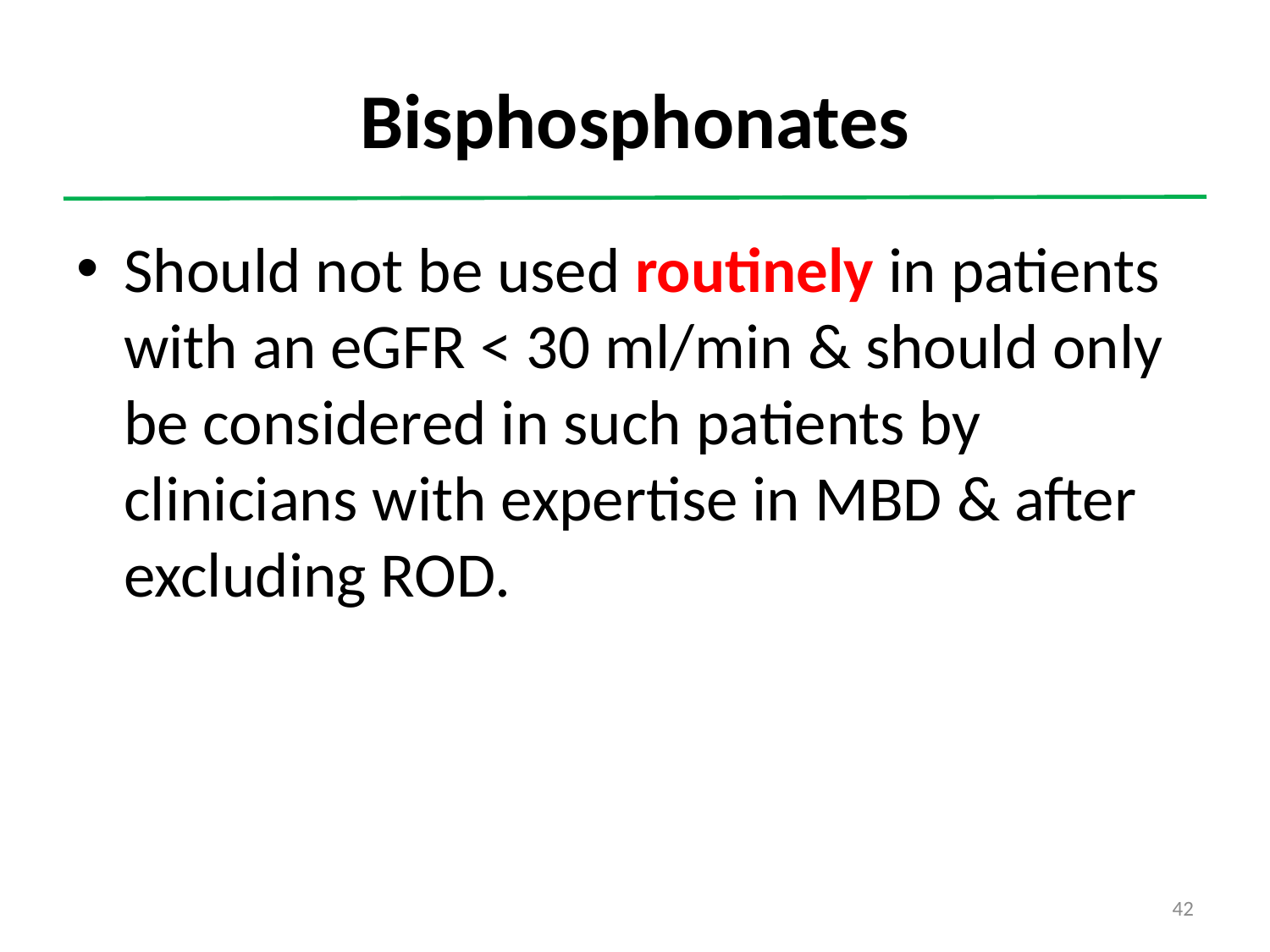

# Bisphosphonates
Should not be used routinely in patients with an eGFR < 30 ml/min & should only be considered in such patients by clinicians with expertise in MBD & after excluding ROD.
42